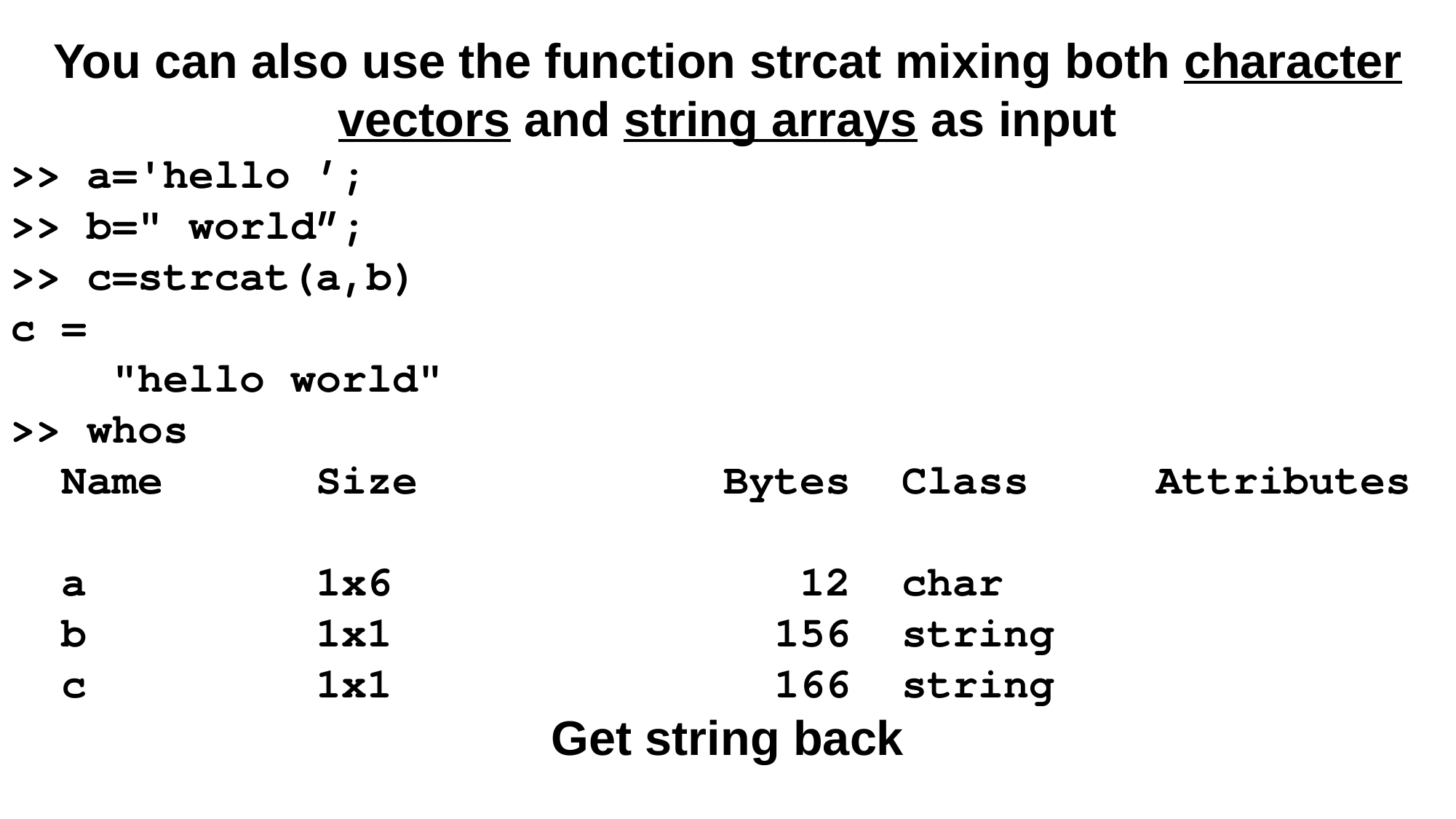

You can also use the function strcat mixing both character vectors and string arrays as input
>> a='hello ’;
>> b=" world”;
>> c=strcat(a,b)
c =
    "hello world"
>> whos
  Name      Size            Bytes  Class     Attributes

  a         1x6                12  char
  b         1x1               156  string
  c         1x1               166  string
Get string back